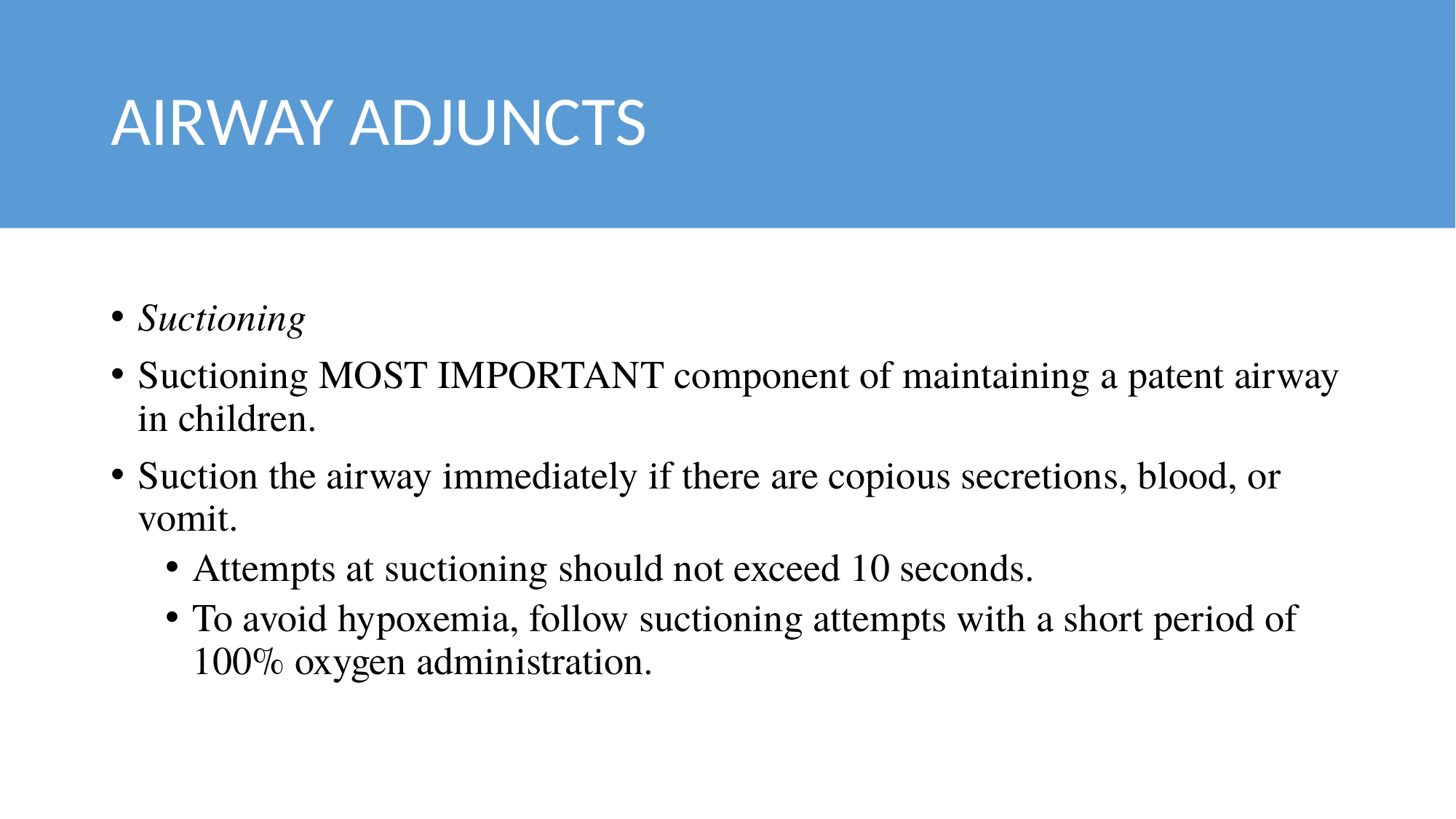

# AIRWAY ADJUNCTS
Suctioning
Suctioning MOST IMPORTANT component of maintaining a patent airway in children.
Suction the airway immediately if there are copious secretions, blood, or vomit.
Attempts at suctioning should not exceed 10 seconds.
To avoid hypoxemia, follow suctioning attempts with a short period of 100% oxygen administration.